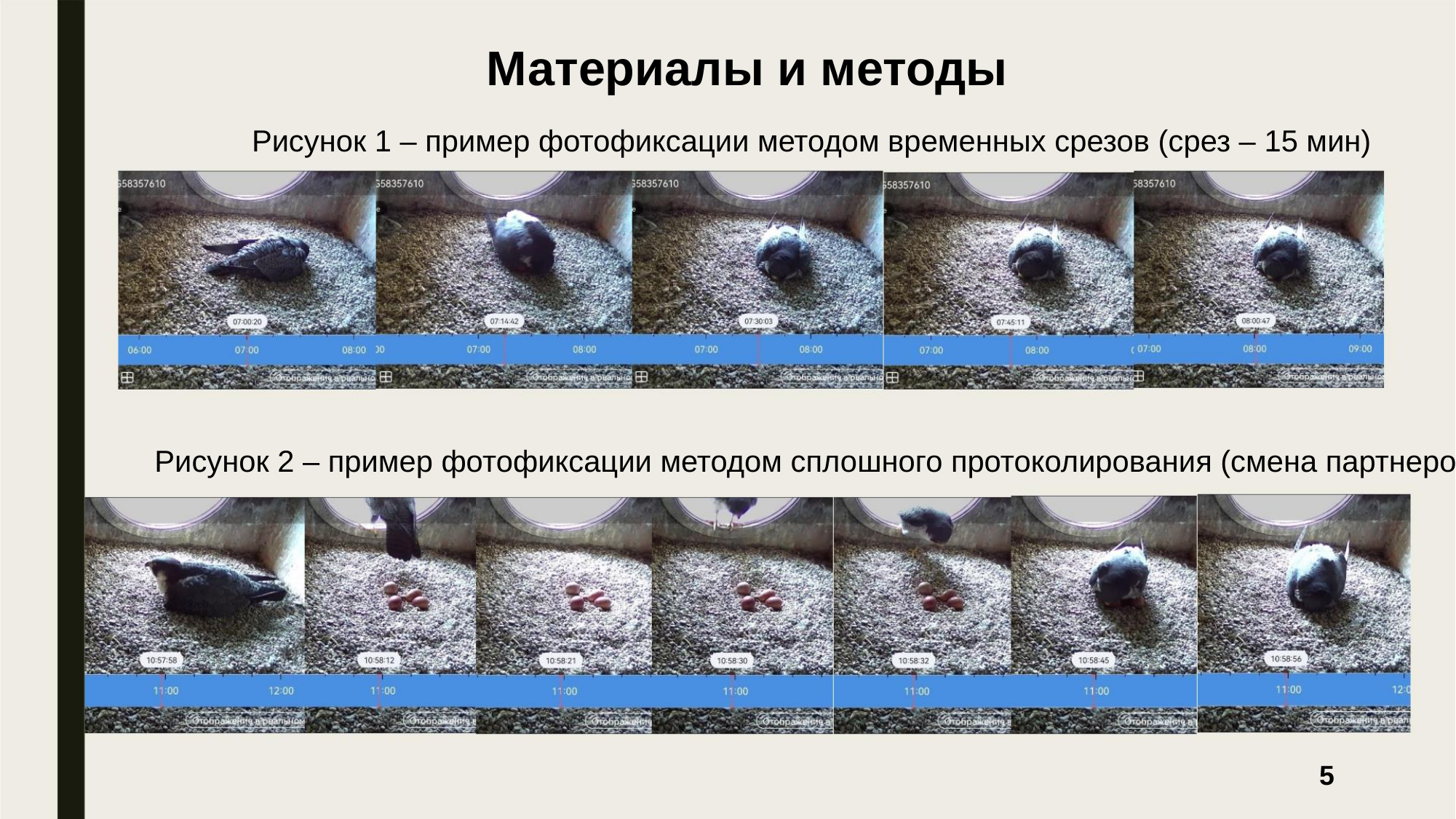

Материалы и методы
Рисунок 1 – пример фотофиксации методом временных срезов (срез – 15 мин)
Рисунок 2 – пример фотофиксации методом сплошного протоколирования (смена партнеров)
5